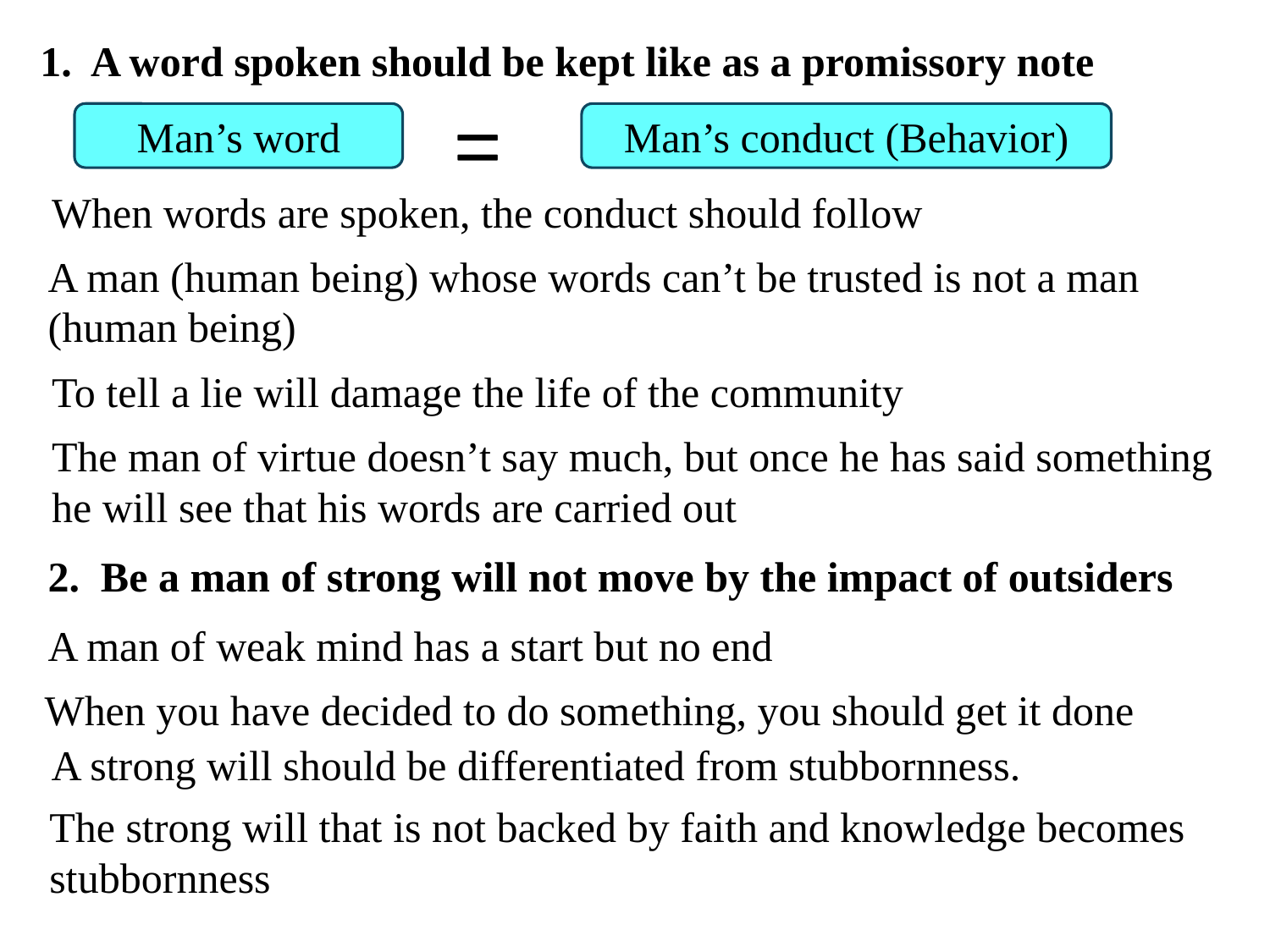

1.  A word spoken should be kept like as a promissory note
=
Man’s word
Man’s conduct (Behavior)
When words are spoken, the conduct should follow
A man (human being) whose words can’t be trusted is not a man (human being)
To tell a lie will damage the life of the community
The man of virtue doesn’t say much, but once he has said something he will see that his words are carried out
2.  Be a man of strong will not move by the impact of outsiders
A man of weak mind has a start but no end
When you have decided to do something, you should get it done
A strong will should be differentiated from stubbornness.
The strong will that is not backed by faith and knowledge becomes stubbornness